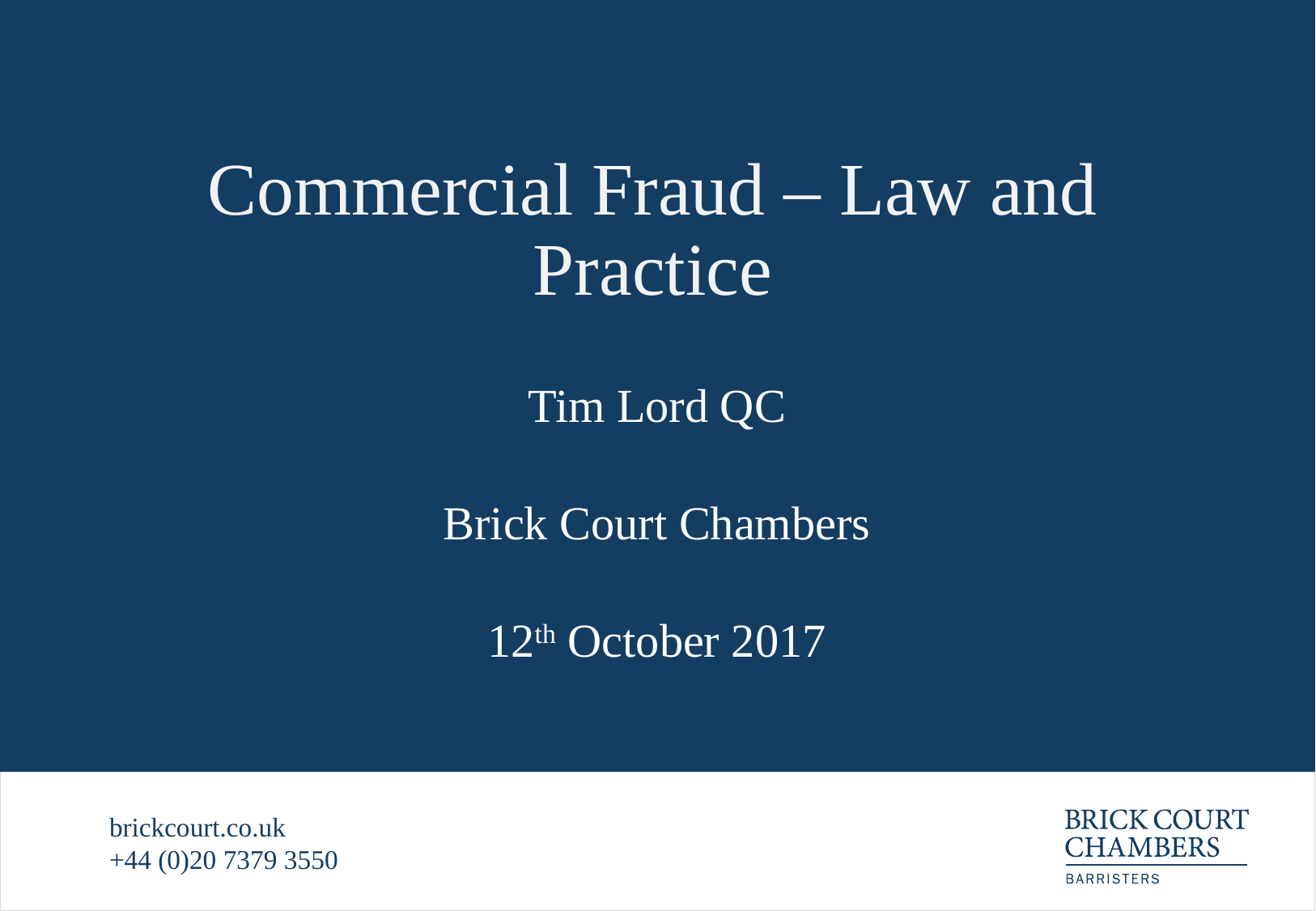

# Commercial Fraud – Law and Practice
Tim Lord QC
Brick Court Chambers
12th October 2017
brickcourt.co.uk
+44 (0)20 7379 3550